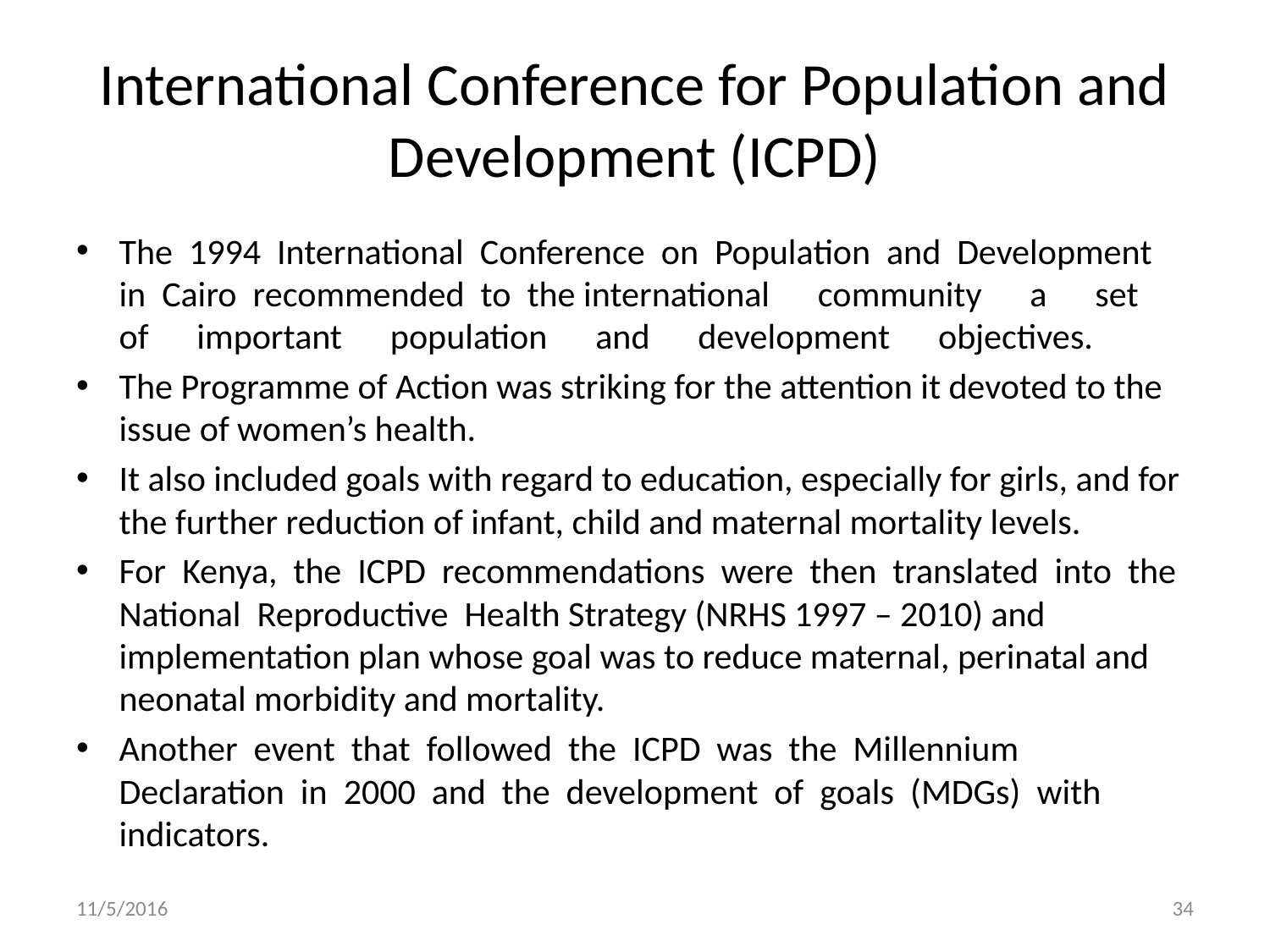

# International Conference for Population and Development (ICPD)
The  1994  International  Conference  on  Population  and  Development  in  Cairo  recommended  to  the international      community      a      set      of      important      population      and      development      objectives.
The Programme of Action was striking for the attention it devoted to the issue of women’s health.
It also included goals with regard to education, especially for girls, and for the further reduction of infant, child and maternal mortality levels.
For  Kenya,  the  ICPD  recommendations  were  then  translated  into  the  National  Reproductive  Health Strategy (NRHS 1997 – 2010) and implementation plan whose goal was to reduce maternal, perinatal and neonatal morbidity and mortality.
Another  event  that  followed  the  ICPD  was  the  Millennium  Declaration  in  2000  and  the  development  of  goals  (MDGs)  with  indicators.
11/5/2016
34